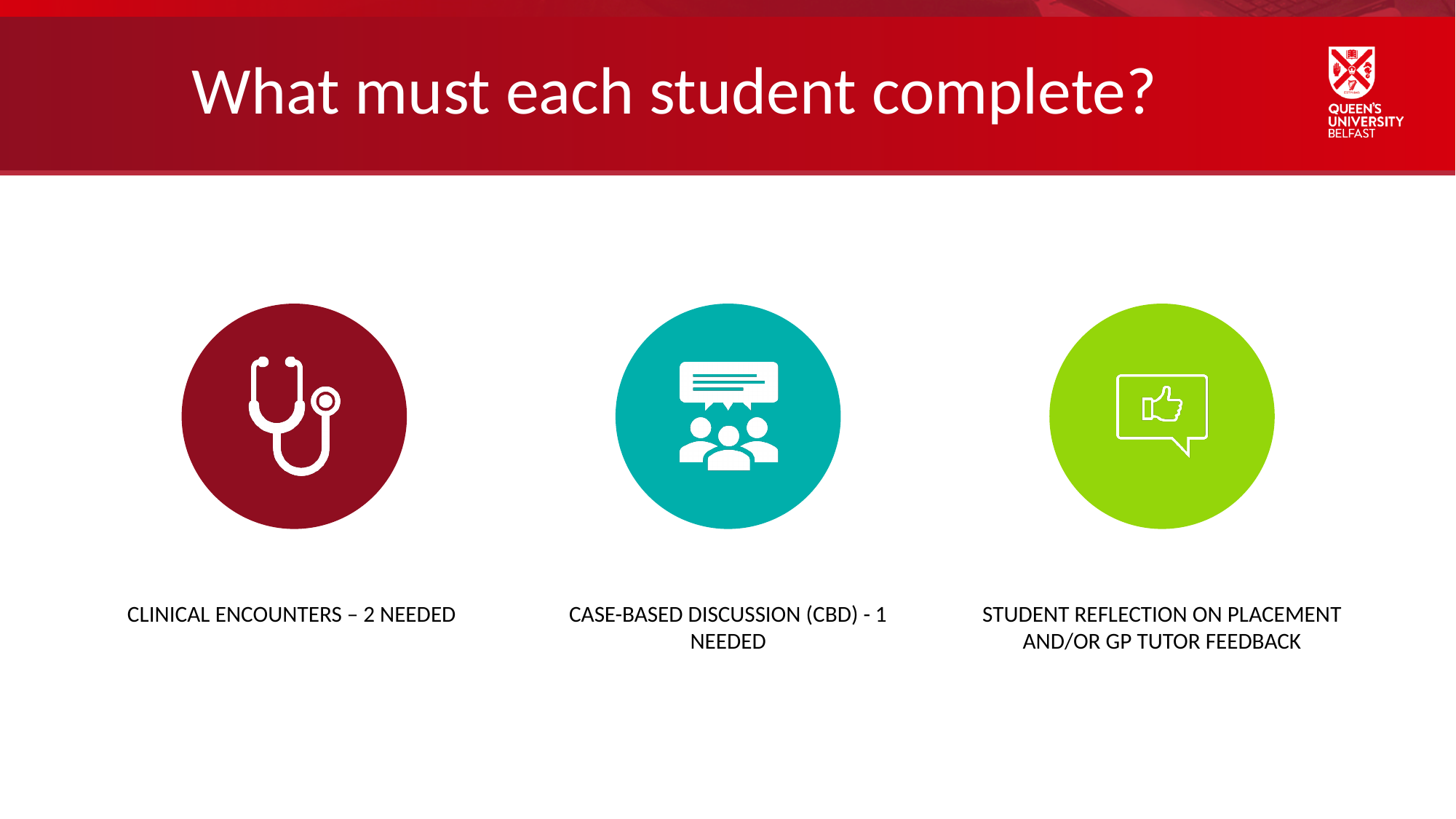

# What must each student complete?
Clinical Encounters – 2 needed
Case-based Discussion (CBD) - 1 needed
Student Reflection on Placement and/or GP Tutor Feedback